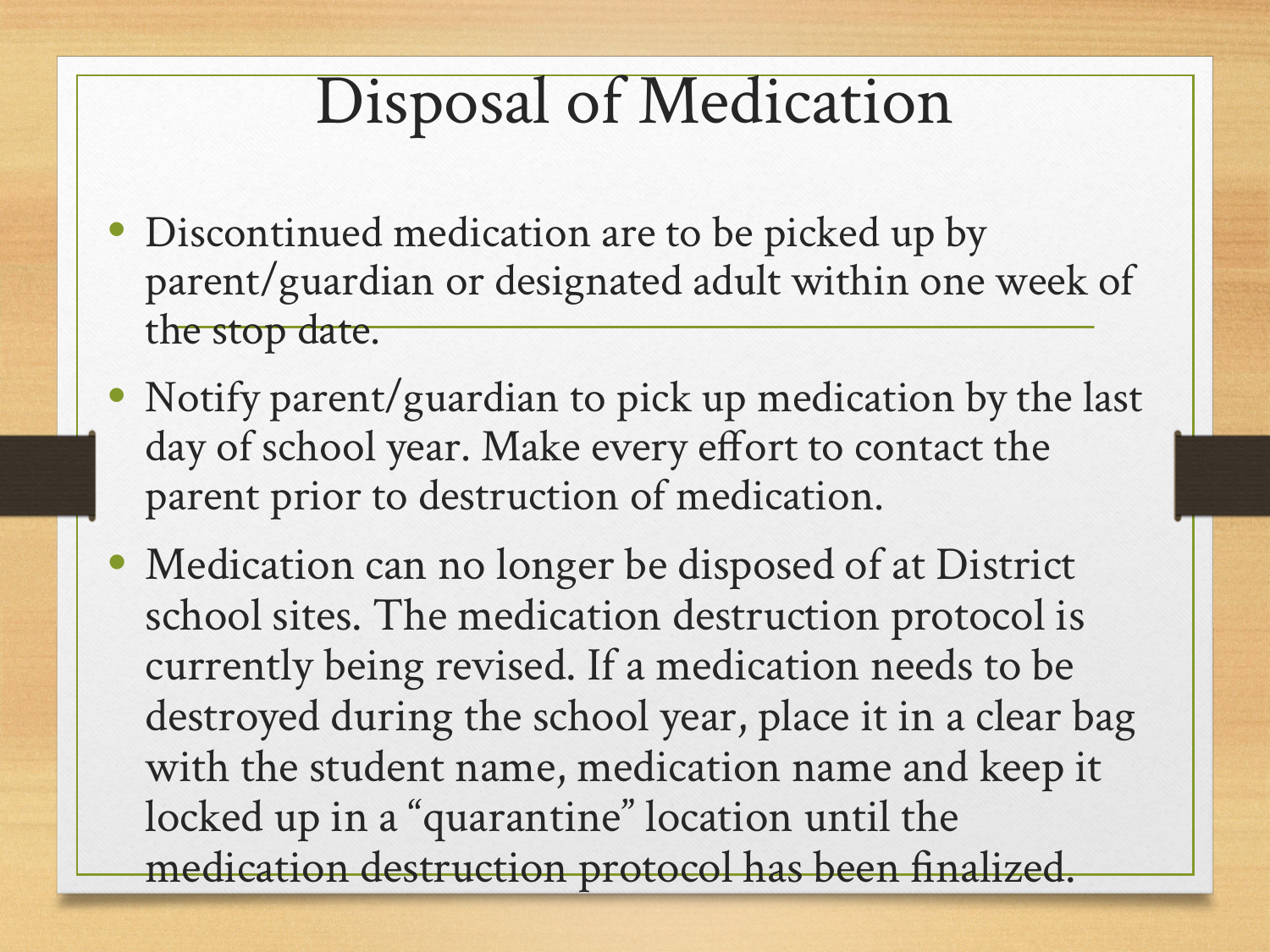

# Disposal of Medication
Discontinued medication are to be picked up by parent/guardian or designated adult within one week of the stop date.
Notify parent/guardian to pick up medication by the last day of school year. Make every effort to contact the parent prior to destruction of medication.
Medication can no longer be disposed of at District school sites. The medication destruction protocol is currently being revised. If a medication needs to be destroyed during the school year, place it in a clear bag with the student name, medication name and keep it locked up in a “quarantine” location until the medication destruction protocol has been finalized.